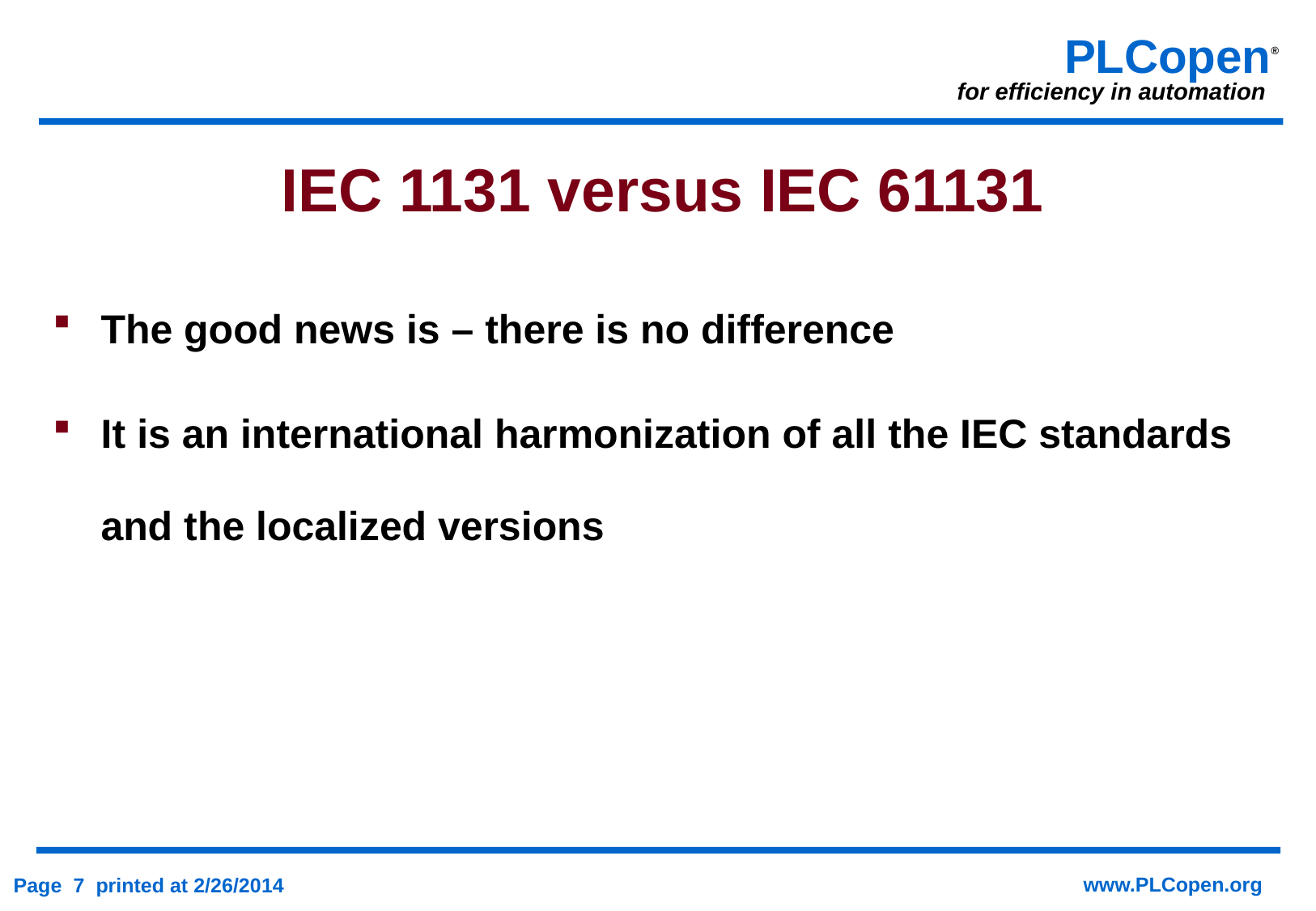

IEC 1131 versus IEC 61131
The good news is – there is no difference
It is an international harmonization of all the IEC standards and the localized versions